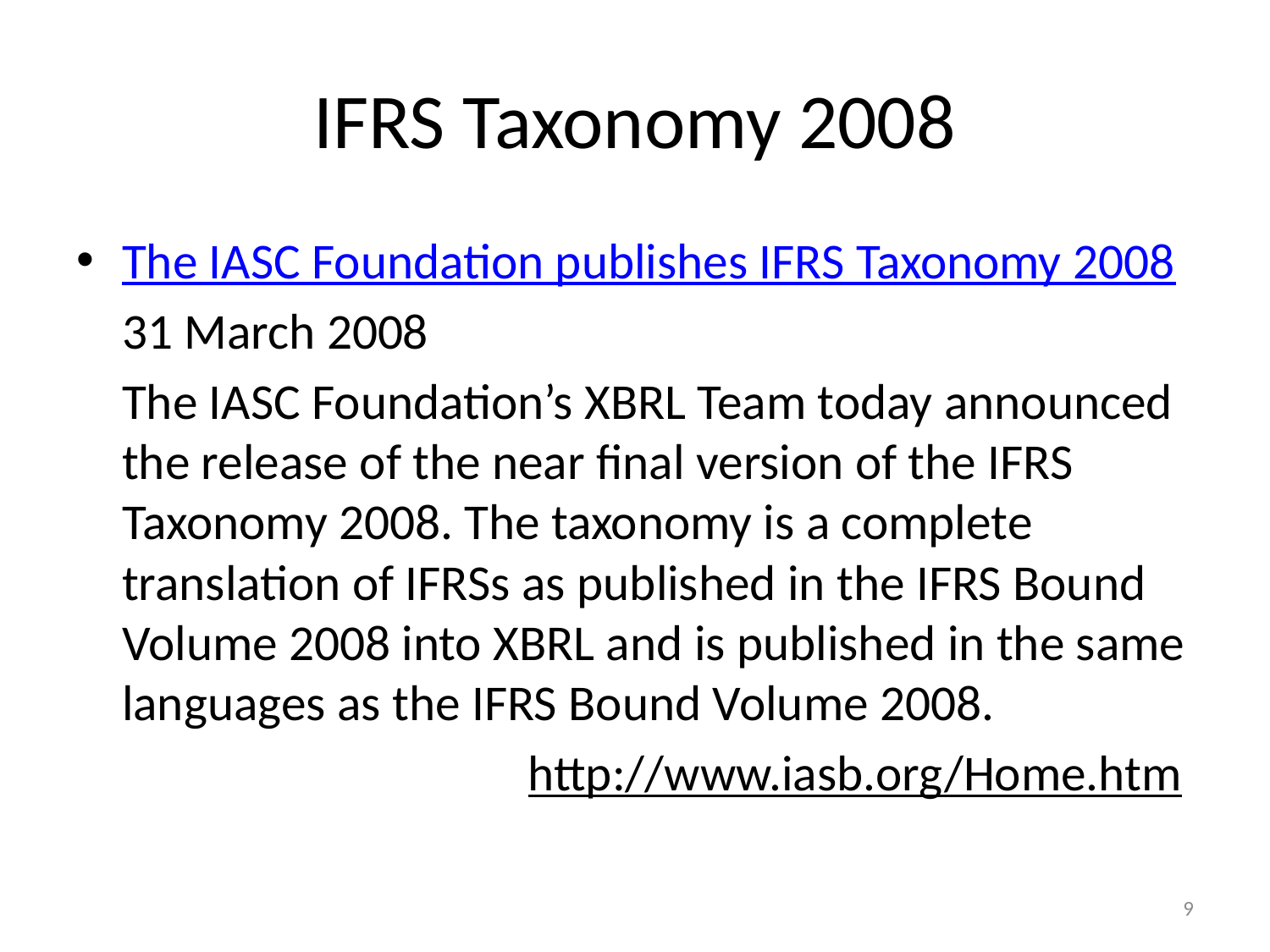

# IFRS Taxonomy 2008
The IASC Foundation publishes IFRS Taxonomy 2008
	31 March 2008
	The IASC Foundation’s XBRL Team today announced the release of the near final version of the IFRS Taxonomy 2008. The taxonomy is a complete translation of IFRSs as published in the IFRS Bound Volume 2008 into XBRL and is published in the same languages as the IFRS Bound Volume 2008.
http://www.iasb.org/Home.htm

9